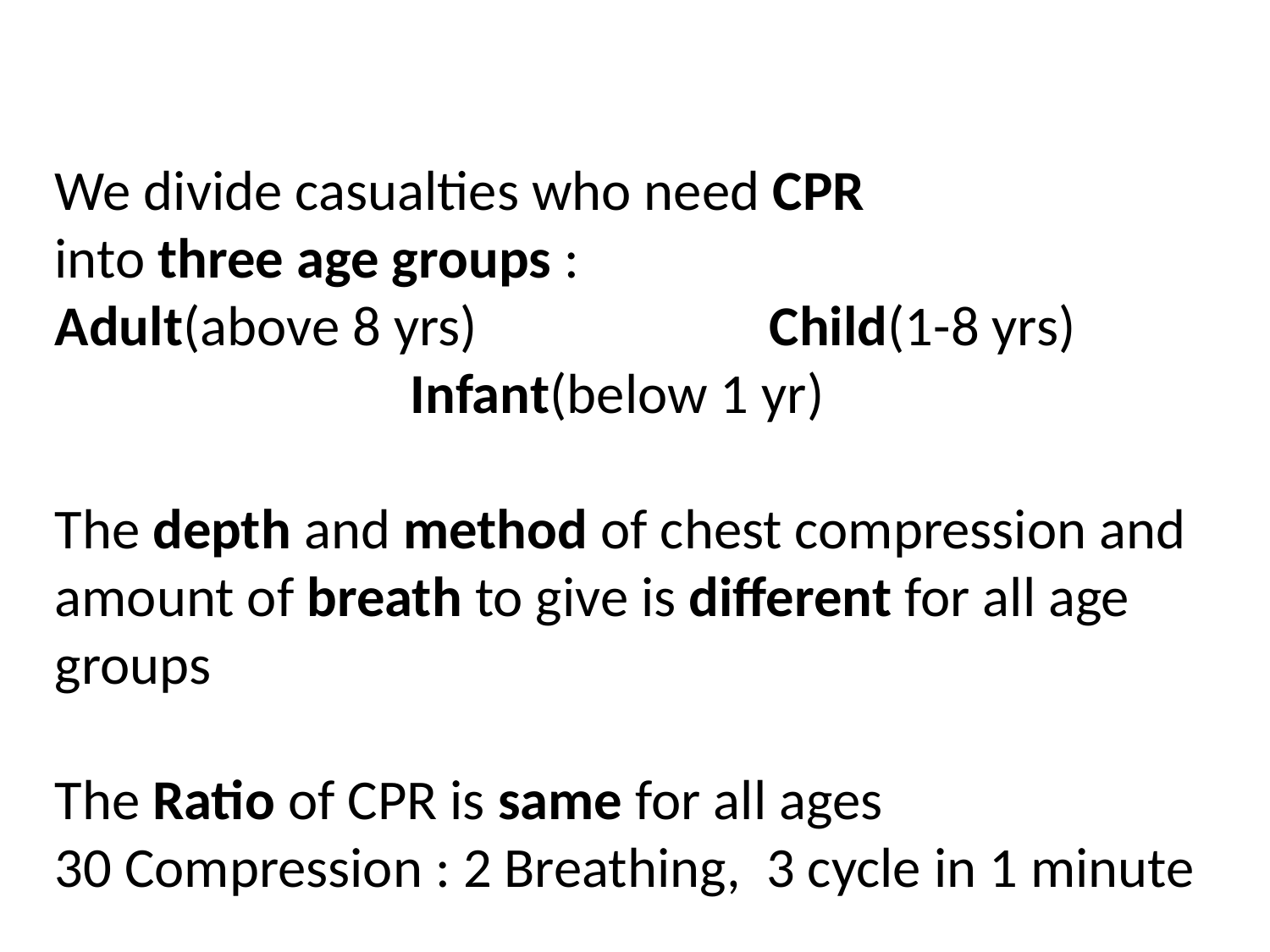

We divide casualties who need CPR
into three age groups :
Adult(above 8 yrs)                       Child(1-8 yrs)
                            Infant(below 1 yr)

The depth and method of chest compression and amount of breath to give is different for all age groups

The Ratio of CPR is same for all ages
30 Compression : 2 Breathing,  3 cycle in 1 minute